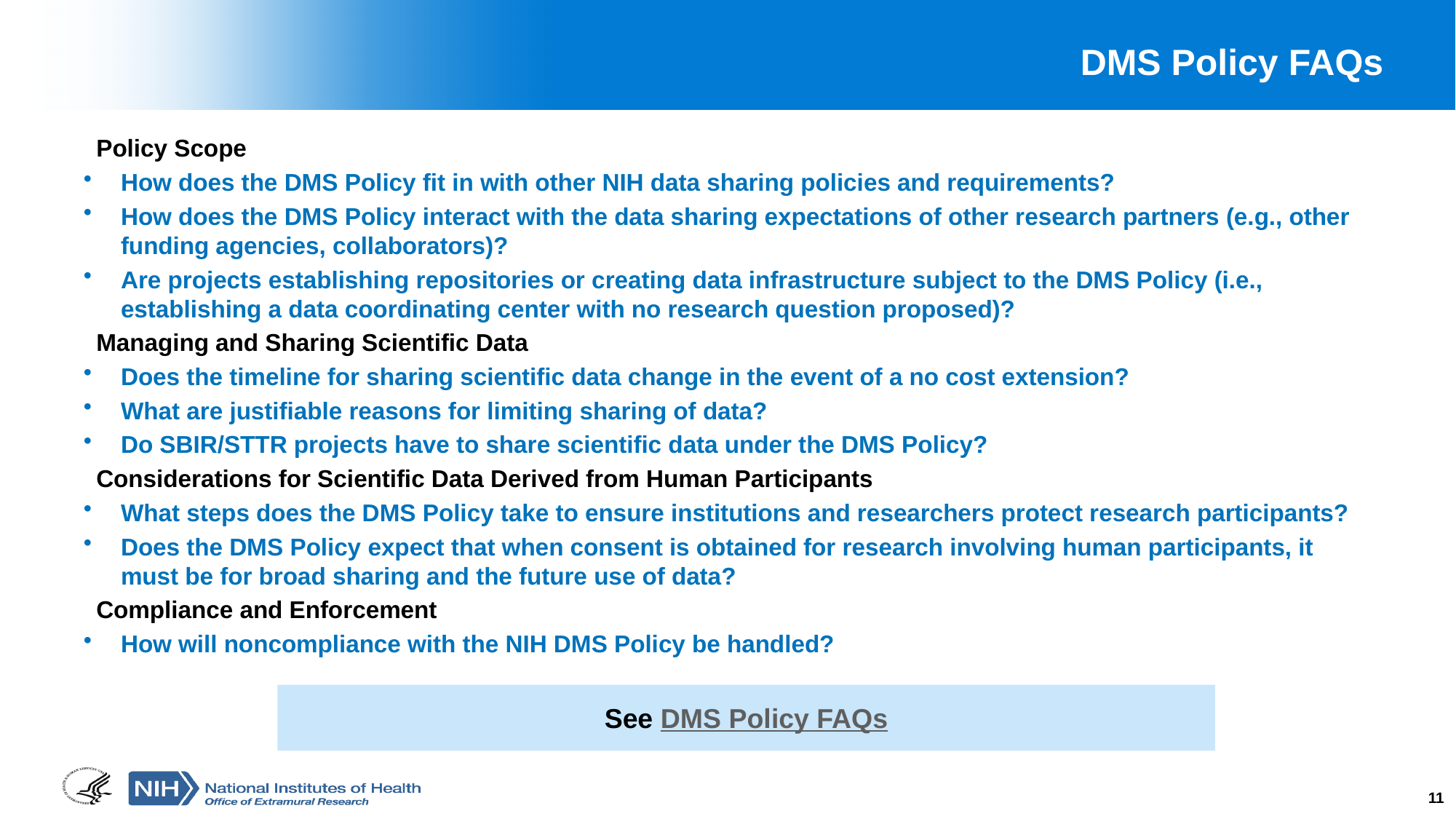

# DMS Policy FAQs
Policy Scope
How does the DMS Policy fit in with other NIH data sharing policies and requirements?
How does the DMS Policy interact with the data sharing expectations of other research partners (e.g., other funding agencies, collaborators)?
Are projects establishing repositories or creating data infrastructure subject to the DMS Policy (i.e., establishing a data coordinating center with no research question proposed)?
Managing and Sharing Scientific Data
Does the timeline for sharing scientific data change in the event of a no cost extension?
What are justifiable reasons for limiting sharing of data?
Do SBIR/STTR projects have to share scientific data under the DMS Policy?
Considerations for Scientific Data Derived from Human Participants
What steps does the DMS Policy take to ensure institutions and researchers protect research participants?
Does the DMS Policy expect that when consent is obtained for research involving human participants, it must be for broad sharing and the future use of data?
Compliance and Enforcement
How will noncompliance with the NIH DMS Policy be handled?
See DMS Policy FAQs
11